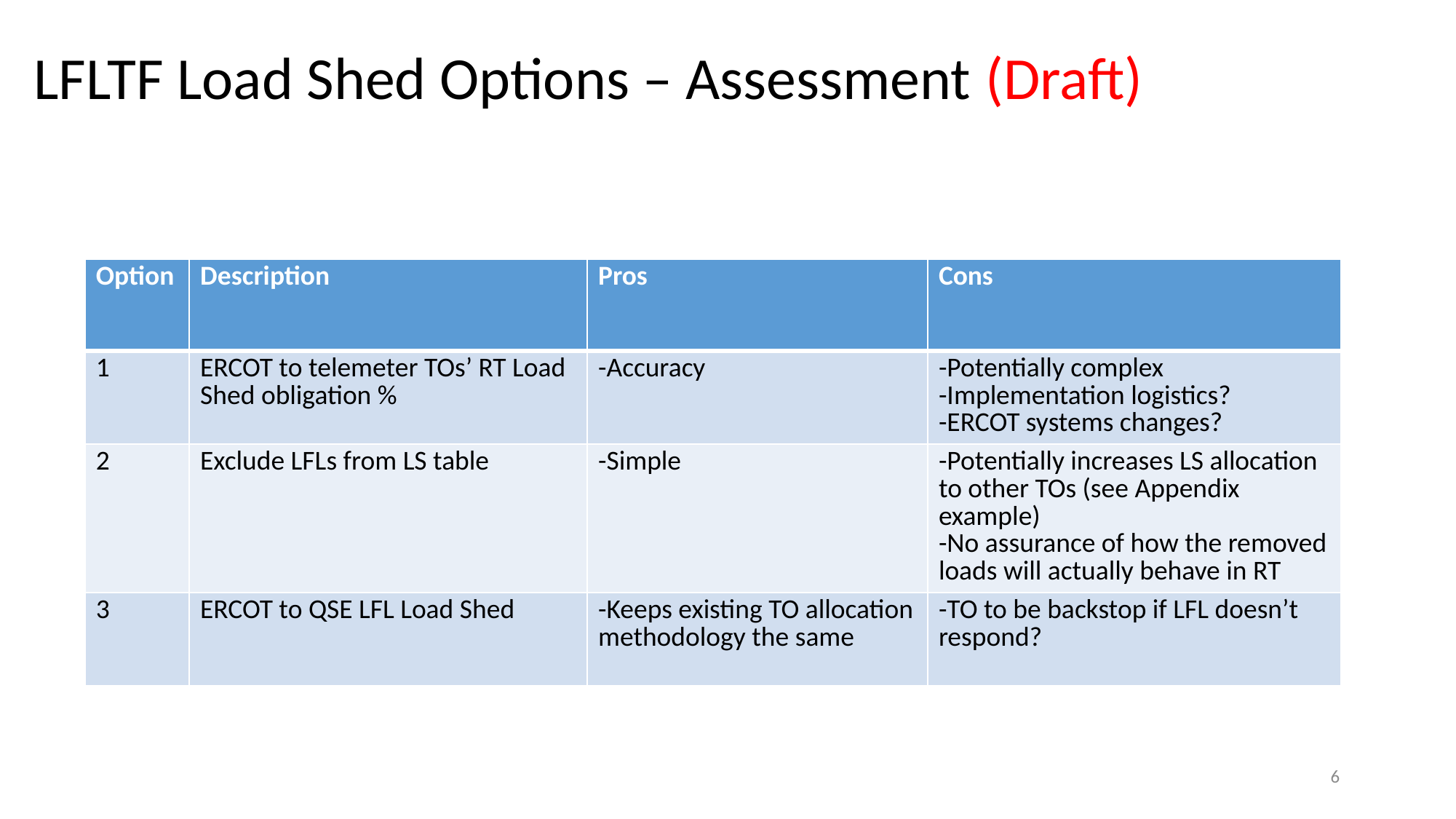

# LFLTF Load Shed Options – Assessment (Draft)
| Option | Description | Pros | Cons |
| --- | --- | --- | --- |
| 1 | ERCOT to telemeter TOs’ RT Load Shed obligation % | -Accuracy | -Potentially complex -Implementation logistics? -ERCOT systems changes? |
| 2 | Exclude LFLs from LS table | -Simple | -Potentially increases LS allocation to other TOs (see Appendix example) -No assurance of how the removed loads will actually behave in RT |
| 3 | ERCOT to QSE LFL Load Shed | -Keeps existing TO allocation methodology the same | -TO to be backstop if LFL doesn’t respond? |
6